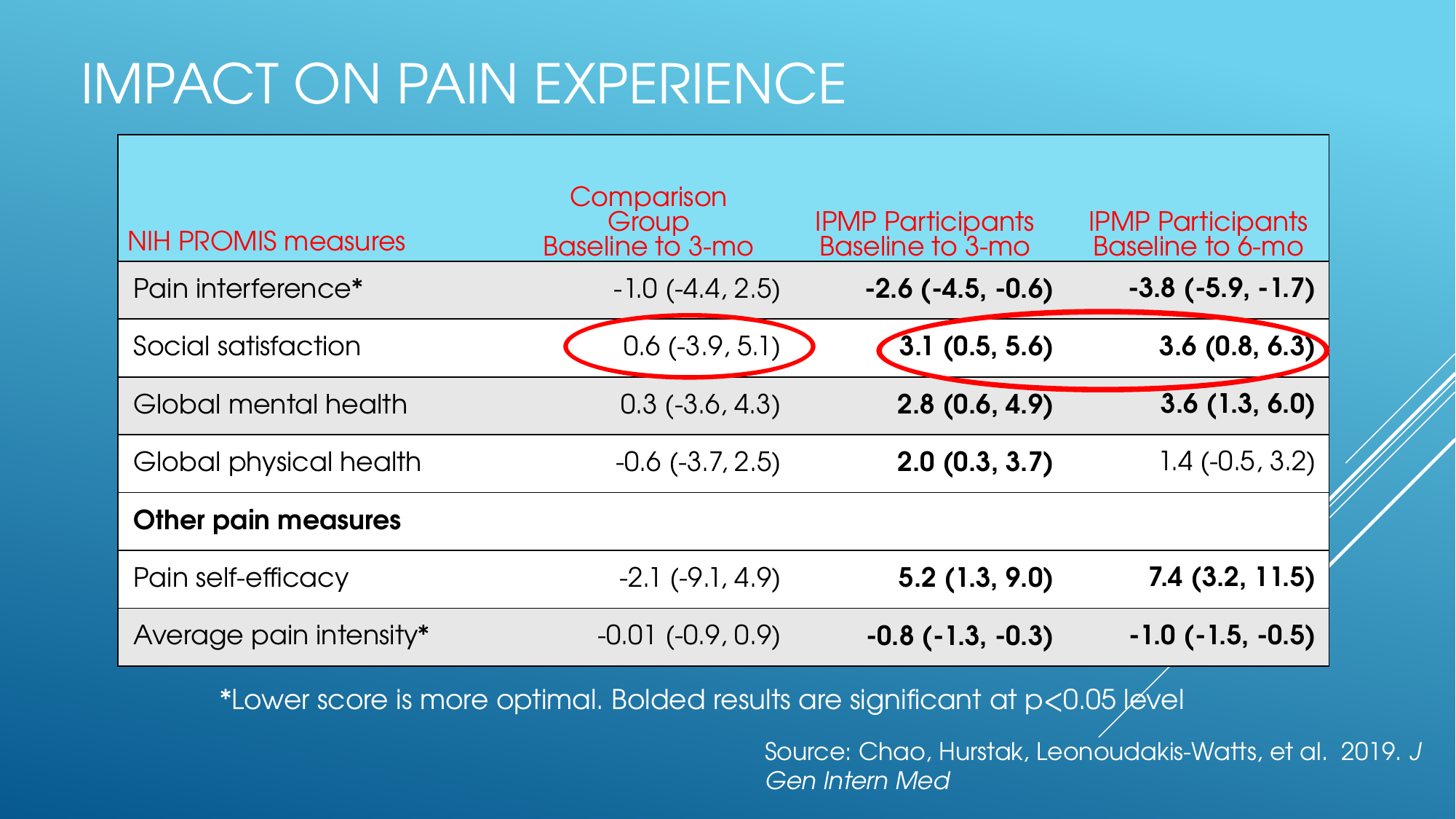

Impact on pain experience
| NIH PROMIS measures | Comparison Group Baseline to 3-mo | IPMP Participants Baseline to 3-mo | IPMP Participants Baseline to 6-mo |
| --- | --- | --- | --- |
| Pain interference\* | -1.0 (-4.4, 2.5) | -2.6 (-4.5, -0.6) | -3.8 (-5.9, -1.7) |
| Social satisfaction | 0.6 (-3.9, 5.1) | 3.1 (0.5, 5.6) | 3.6 (0.8, 6.3) |
| Global mental health | 0.3 (-3.6, 4.3) | 2.8 (0.6, 4.9) | 3.6 (1.3, 6.0) |
| Global physical health | -0.6 (-3.7, 2.5) | 2.0 (0.3, 3.7) | 1.4 (-0.5, 3.2) |
| Other pain measures |  |  |  |
| Pain self-efficacy | -2.1 (-9.1, 4.9) | 5.2 (1.3, 9.0) | 7.4 (3.2, 11.5) |
| Average pain intensity\* | -0.01 (-0.9, 0.9) | -0.8 (-1.3, -0.3) | -1.0 (-1.5, -0.5) |

*Lower score is more optimal. Bolded results are significant at p<0.05 level
Source: Chao, Hurstak, Leonoudakis-Watts, et al.  2019. J Gen Intern Med